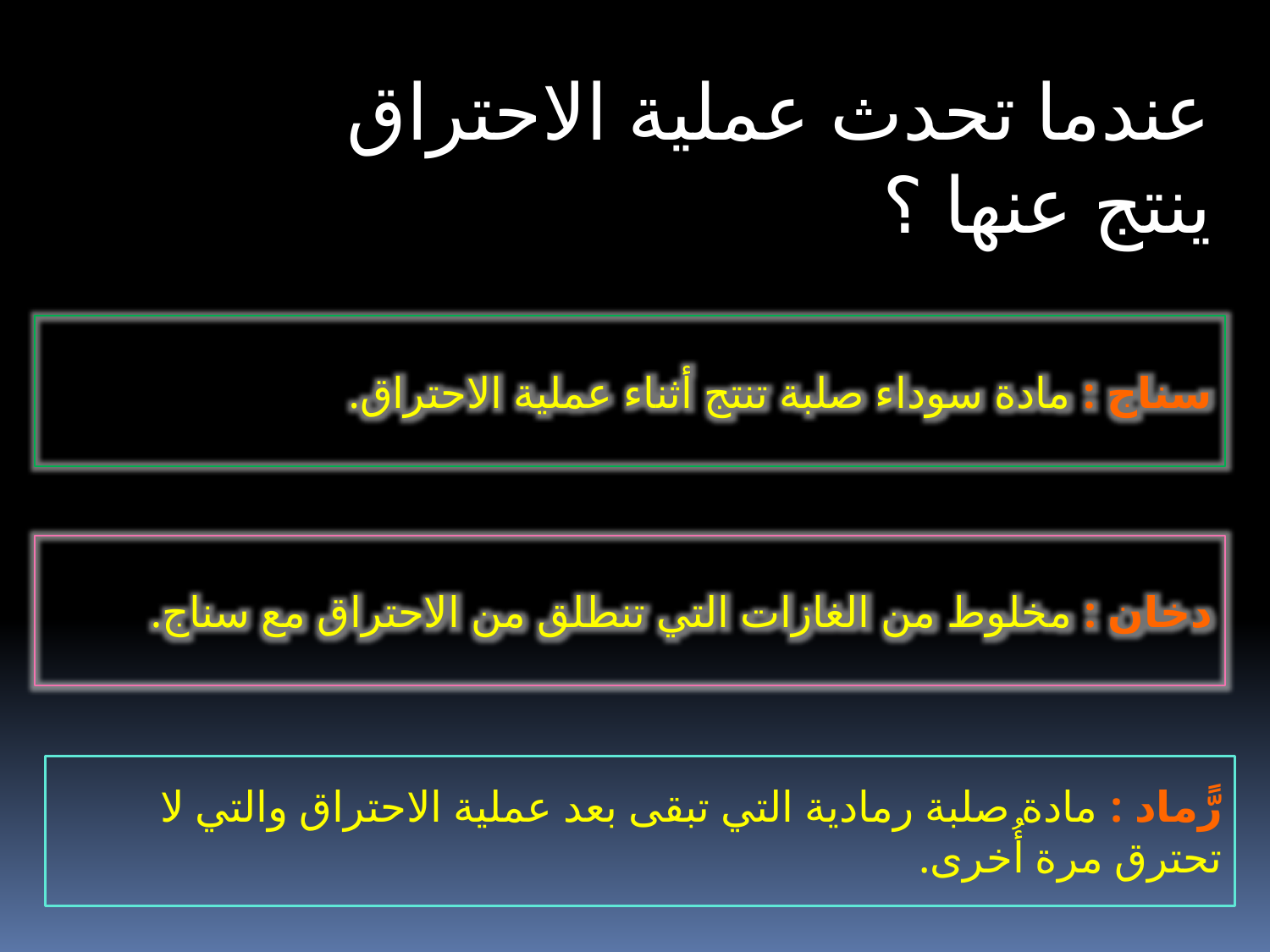

عندما تحدث عملية الاحتراق ينتج عنها ؟
سناج : مادة سوداء صلبة تنتج أثناء عملية الاحتراق.
دخان : مخلوط من الغازات التي تنطلق من الاحتراق مع سناج.
رًّماد : مادة صلبة رمادية التي تبقى بعد عملية الاحتراق والتي لا تحترق مرة أُخرى.